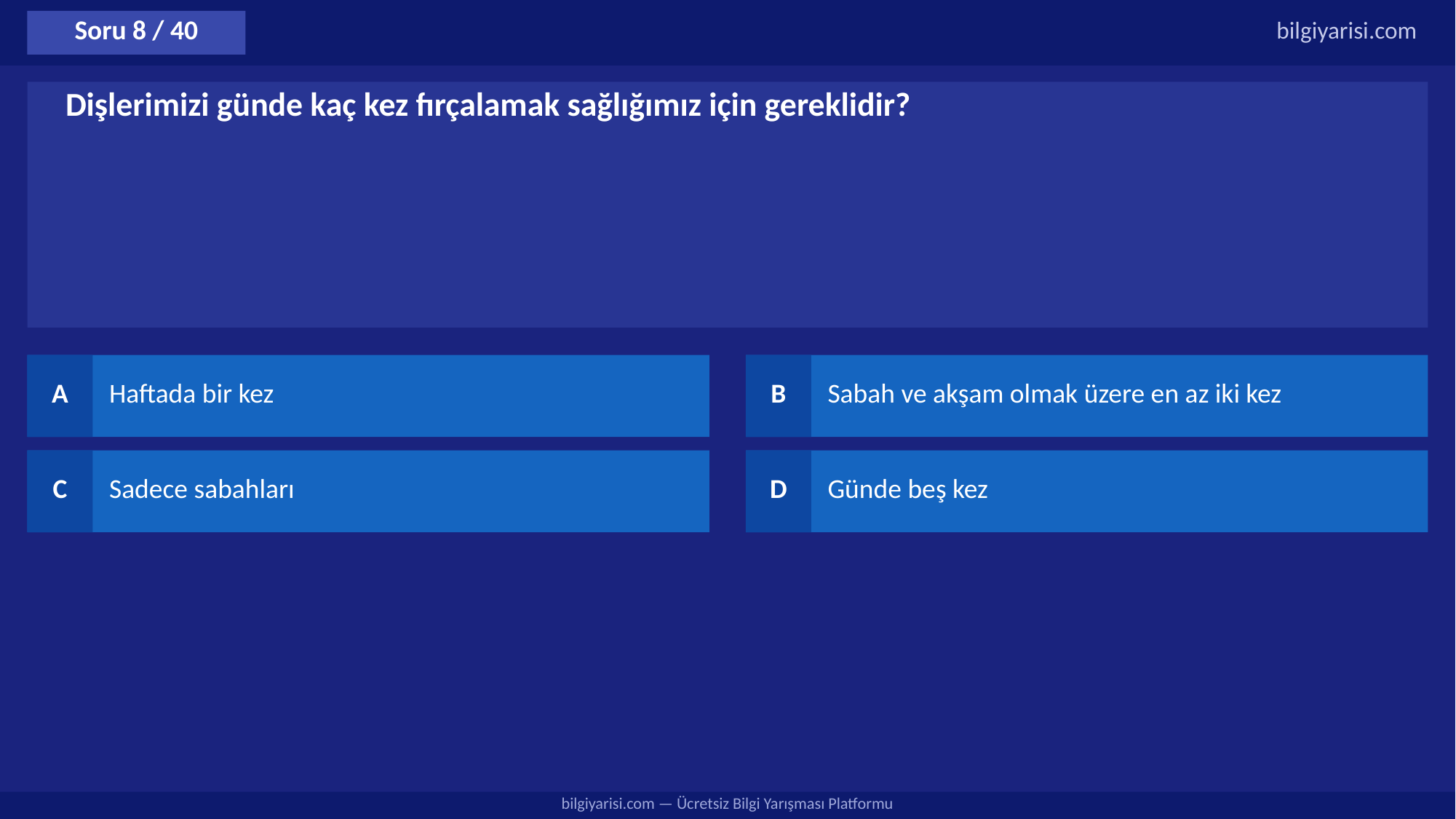

Soru 8 / 40
bilgiyarisi.com

Dişlerimizi günde kaç kez fırçalamak sağlığımız için gereklidir?

A
Haftada bir kez

B
Sabah ve akşam olmak üzere en az iki kez

C
Sadece sabahları

D
Günde beş kez
bilgiyarisi.com — Ücretsiz Bilgi Yarışması Platformu